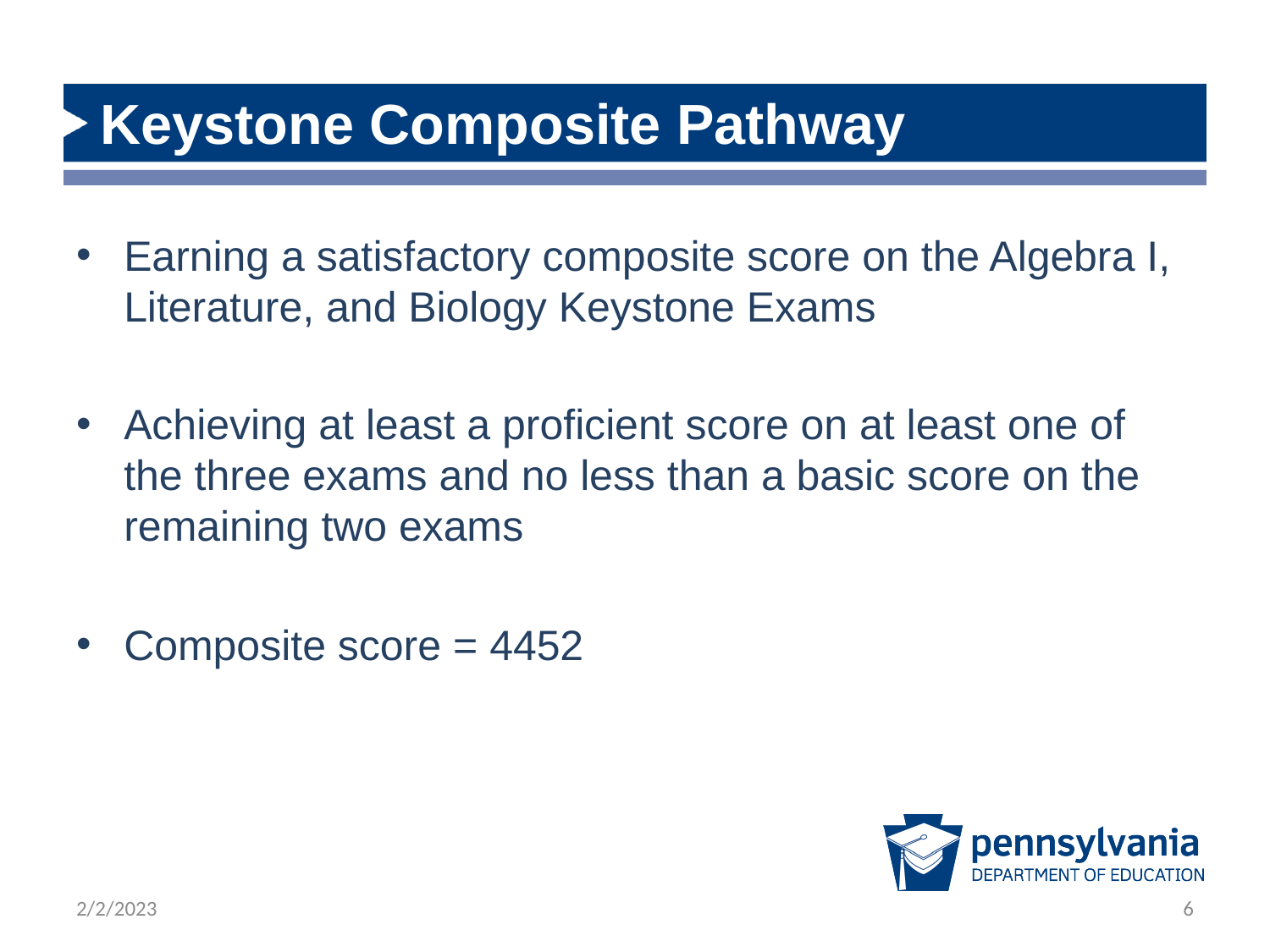

# Keystone Composite Pathway
Earning a satisfactory composite score on the Algebra I, Literature, and Biology Keystone Exams

Achieving at least a proficient score on at least one of the three exams and no less than a basic score on the remaining two exams

Composite score = 4452

2/2/2023
6